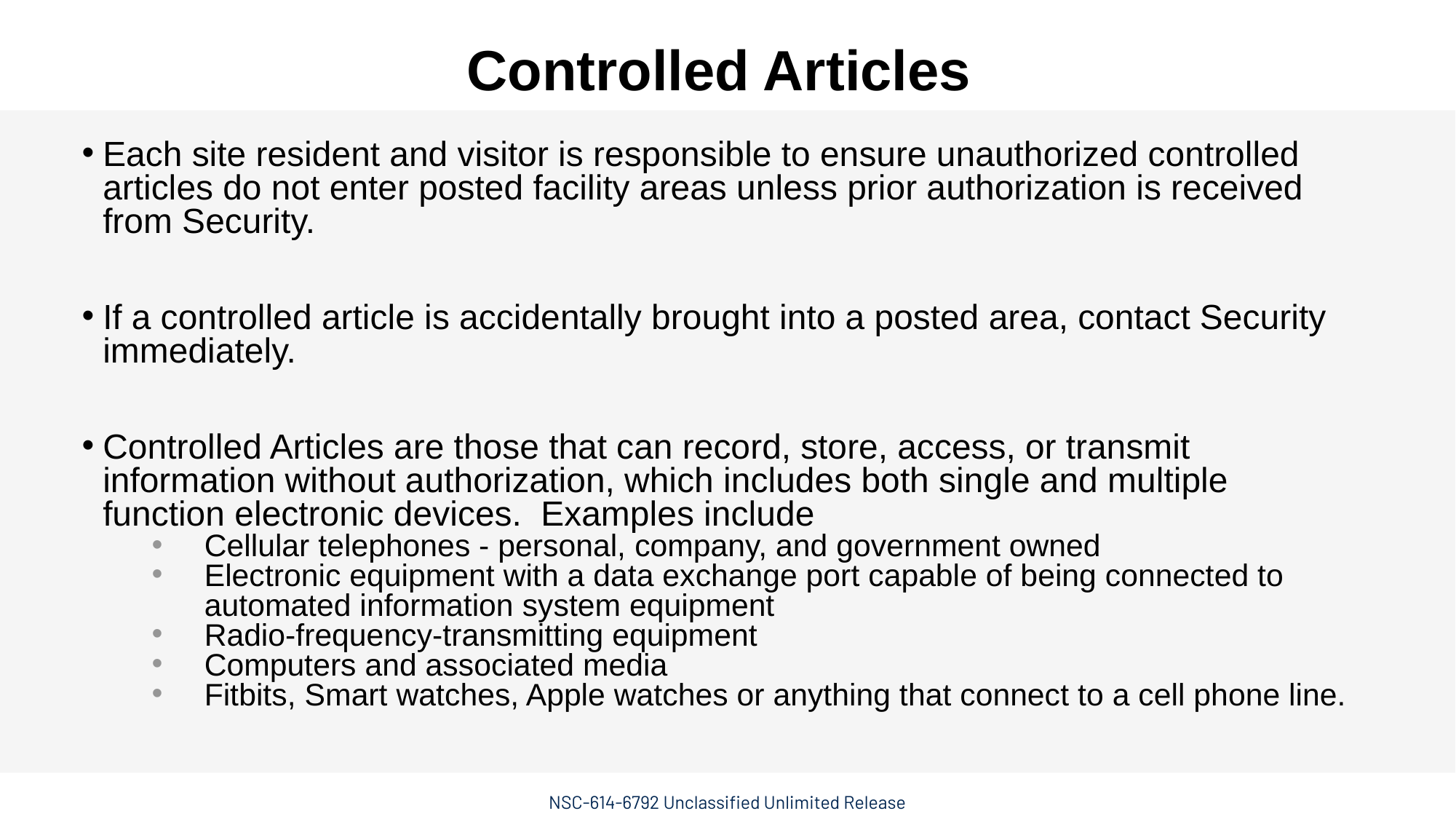

# Controlled Articles
Each site resident and visitor is responsible to ensure unauthorized controlled articles do not enter posted facility areas unless prior authorization is received from Security.

If a controlled article is accidentally brought into a posted area, contact Security immediately.

Controlled Articles are those that can record, store, access, or transmit information without authorization, which includes both single and multiple function electronic devices.  Examples include
Cellular telephones - personal, company, and government owned
Electronic equipment with a data exchange port capable of being connected to automated information system equipment
Radio-frequency-transmitting equipment
Computers and associated media
Fitbits, Smart watches, Apple watches or anything that connect to a cell phone line.

NSC-614-6792 Unclassified Unlimited Release